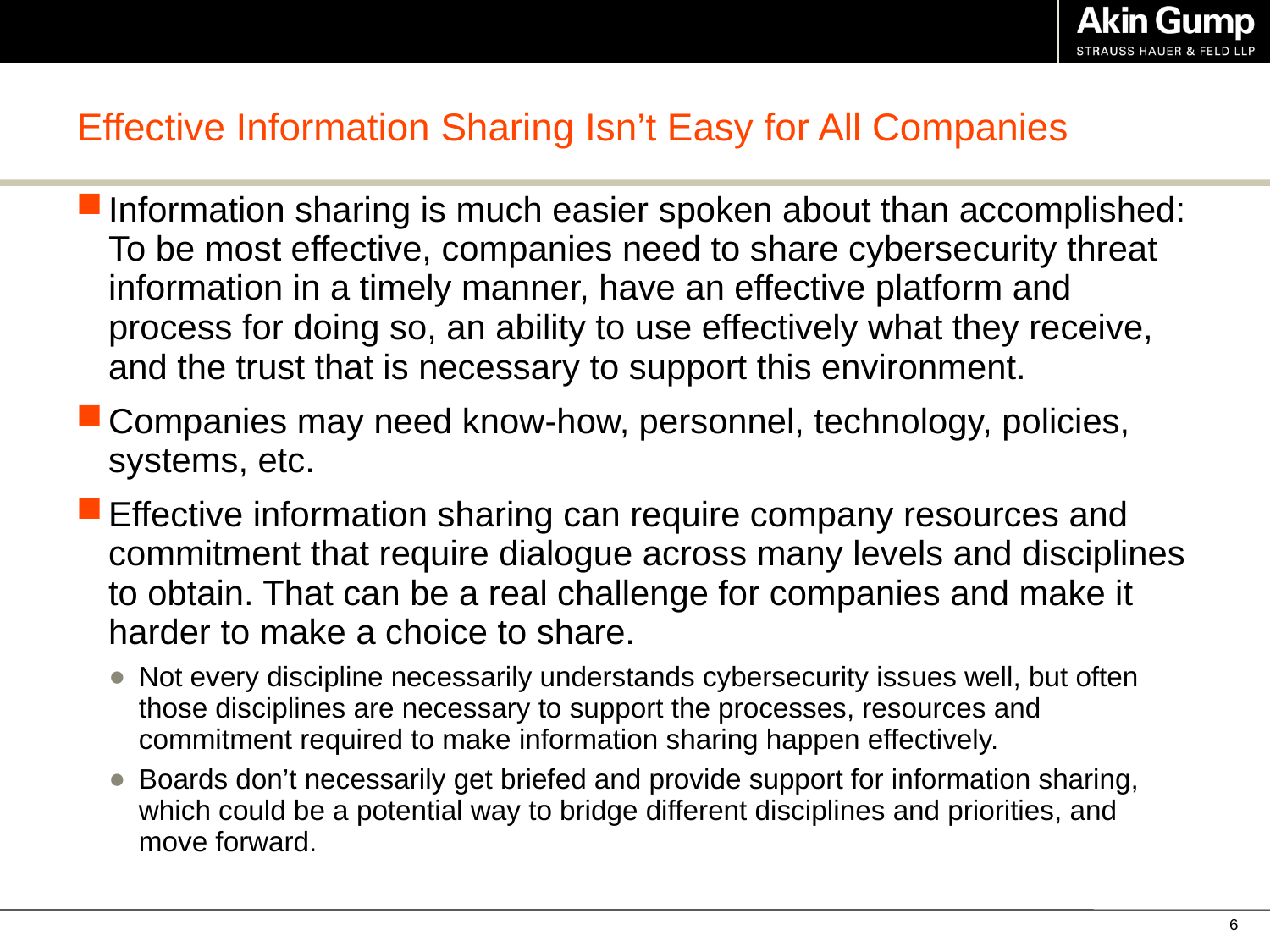

# Effective Information Sharing Isn’t Easy for All Companies
Information sharing is much easier spoken about than accomplished: To be most effective, companies need to share cybersecurity threat information in a timely manner, have an effective platform and process for doing so, an ability to use effectively what they receive, and the trust that is necessary to support this environment.
Companies may need know-how, personnel, technology, policies, systems, etc.
Effective information sharing can require company resources and commitment that require dialogue across many levels and disciplines to obtain. That can be a real challenge for companies and make it harder to make a choice to share.
Not every discipline necessarily understands cybersecurity issues well, but often those disciplines are necessary to support the processes, resources and commitment required to make information sharing happen effectively.
Boards don’t necessarily get briefed and provide support for information sharing, which could be a potential way to bridge different disciplines and priorities, and move forward.

6